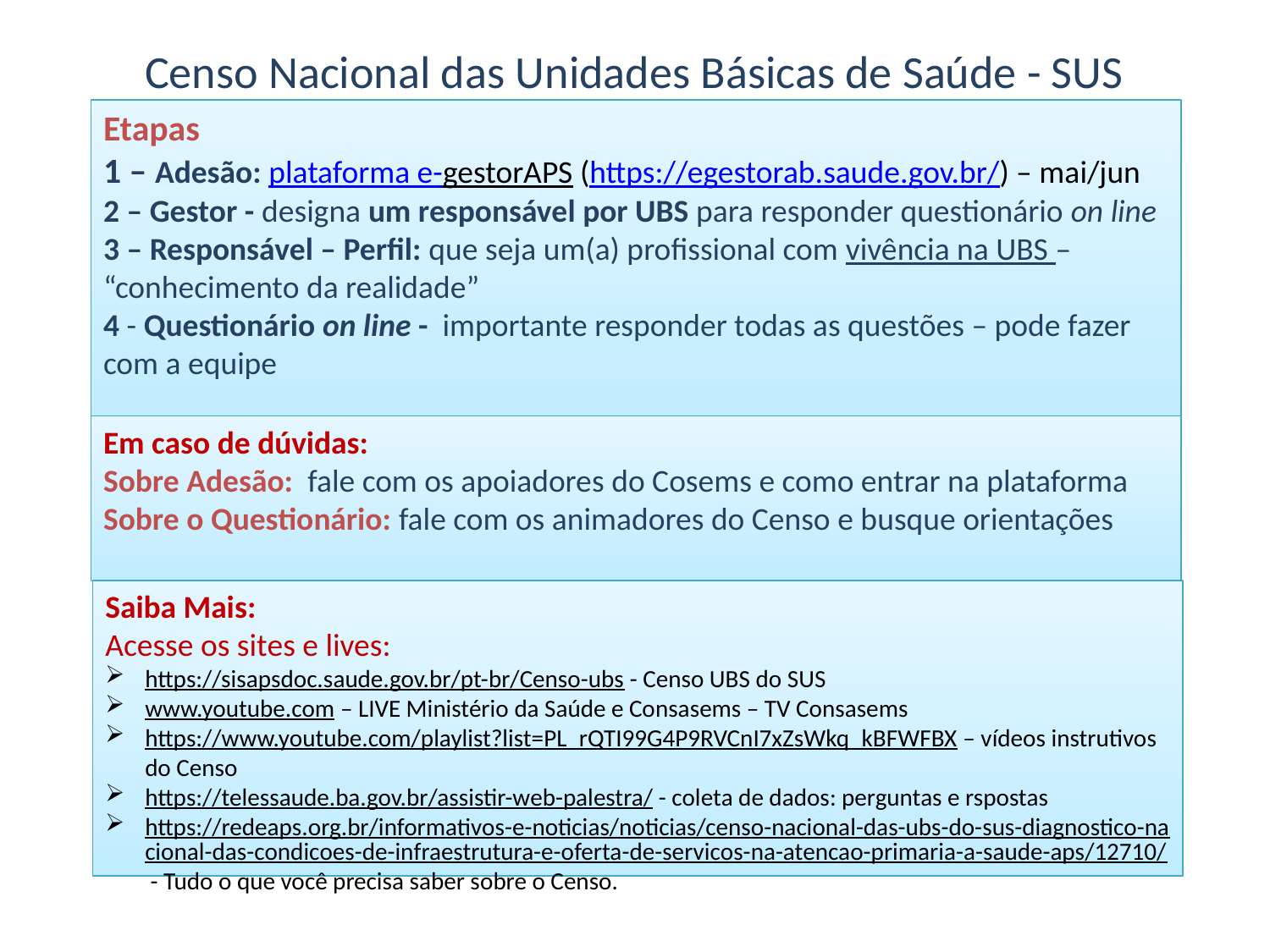

Censo Nacional das Unidades Básicas de Saúde - SUS
Etapas
1 – Adesão: plataforma e-gestorAPS (https://egestorab.saude.gov.br/) – mai/jun
2 – Gestor - designa um responsável por UBS para responder questionário on line
3 – Responsável – Perfil: que seja um(a) profissional com vivência na UBS – “conhecimento da realidade”
4 - Questionário on line -  importante responder todas as questões – pode fazer com a equipe

Em caso de dúvidas:
Sobre Adesão:  fale com os apoiadores do Cosems e como entrar na plataforma
Sobre o Questionário: fale com os animadores do Censo e busque orientações

Saiba Mais:
Acesse os sites e lives:
https://sisapsdoc.saude.gov.br/pt-br/Censo-ubs - Censo UBS do SUS
www.youtube.com – LIVE Ministério da Saúde e Consasems – TV Consasems
https://www.youtube.com/playlist?list=PL_rQTI99G4P9RVCnI7xZsWkq_kBFWFBX – vídeos instrutivos do Censo
https://telessaude.ba.gov.br/assistir-web-palestra/ - coleta de dados: perguntas e rspostas
https://redeaps.org.br/informativos-e-noticias/noticias/censo-nacional-das-ubs-do-sus-diagnostico-nacional-das-condicoes-de-infraestrutura-e-oferta-de-servicos-na-atencao-primaria-a-saude-aps/12710/ - Tudo o que você precisa saber sobre o Censo.